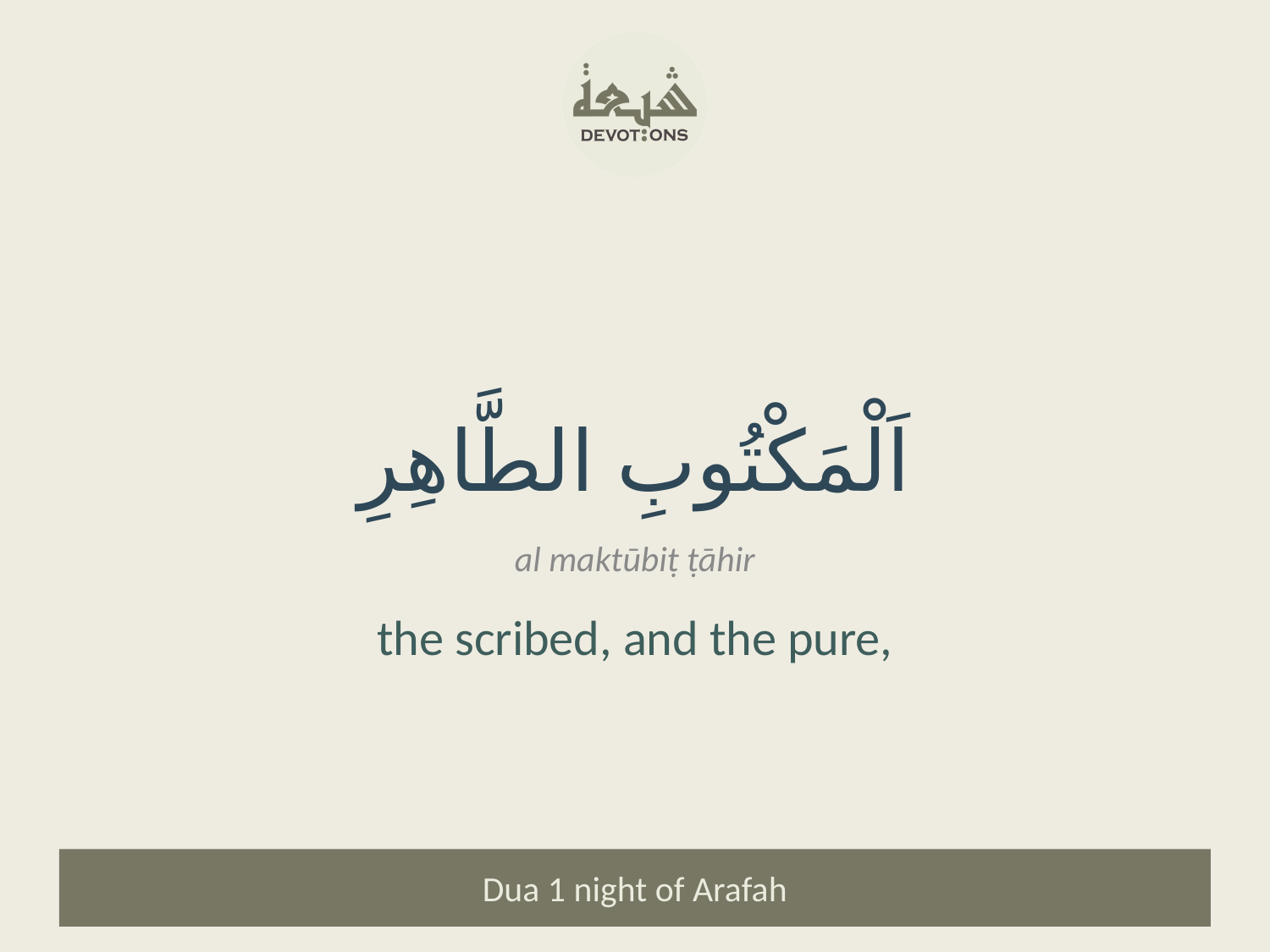

اَلْمَكْتُوبِ الطَّاهِرِ
al maktūbiṭ ṭāhir
the scribed, and the pure,
Dua 1 night of Arafah